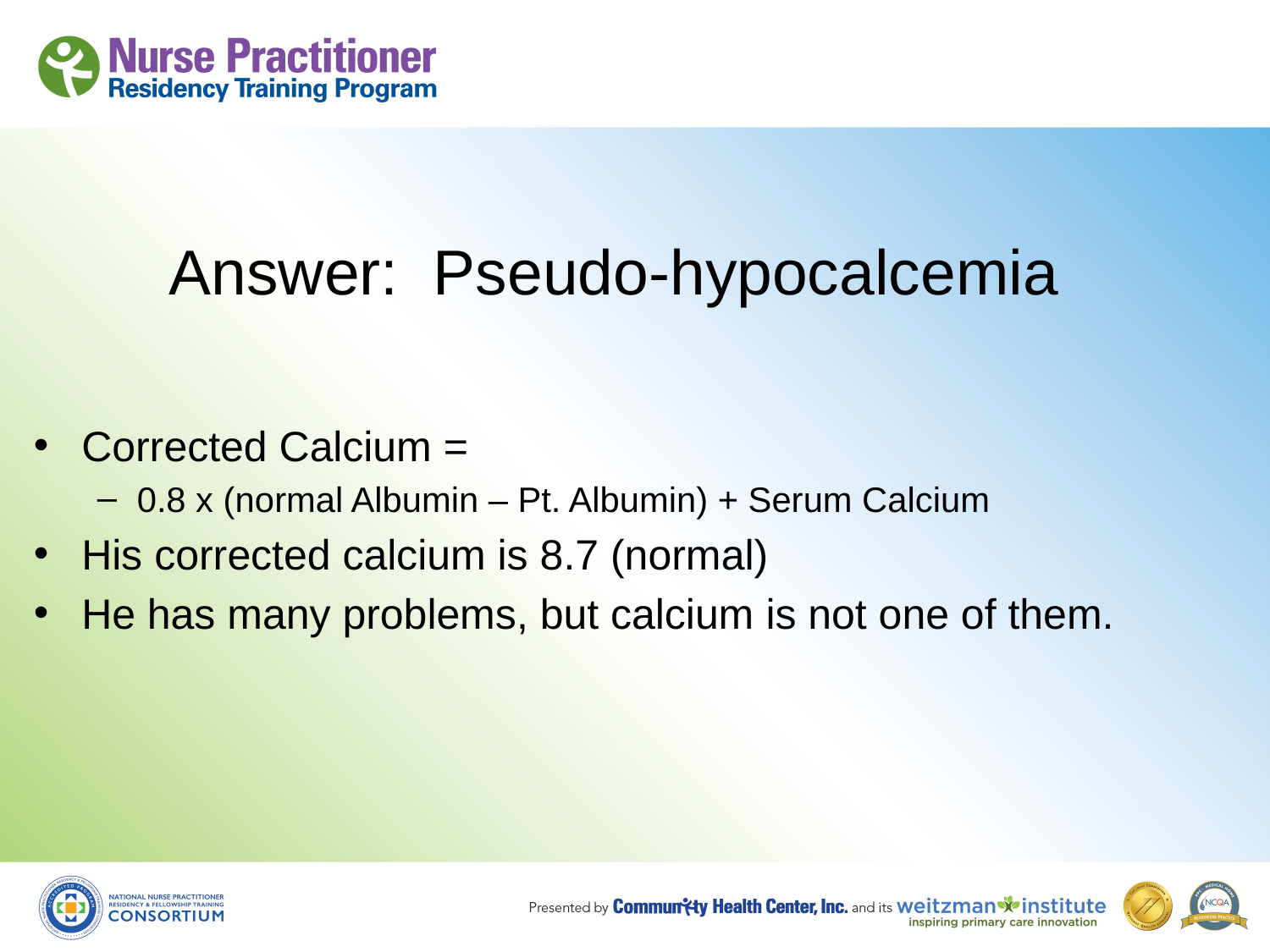

# Answer:  Pseudo-hypocalcemia
Corrected Calcium =
0.8 x (normal Albumin – Pt. Albumin) + Serum Calcium
His corrected calcium is 8.7 (normal)
He has many problems, but calcium is not one of them.